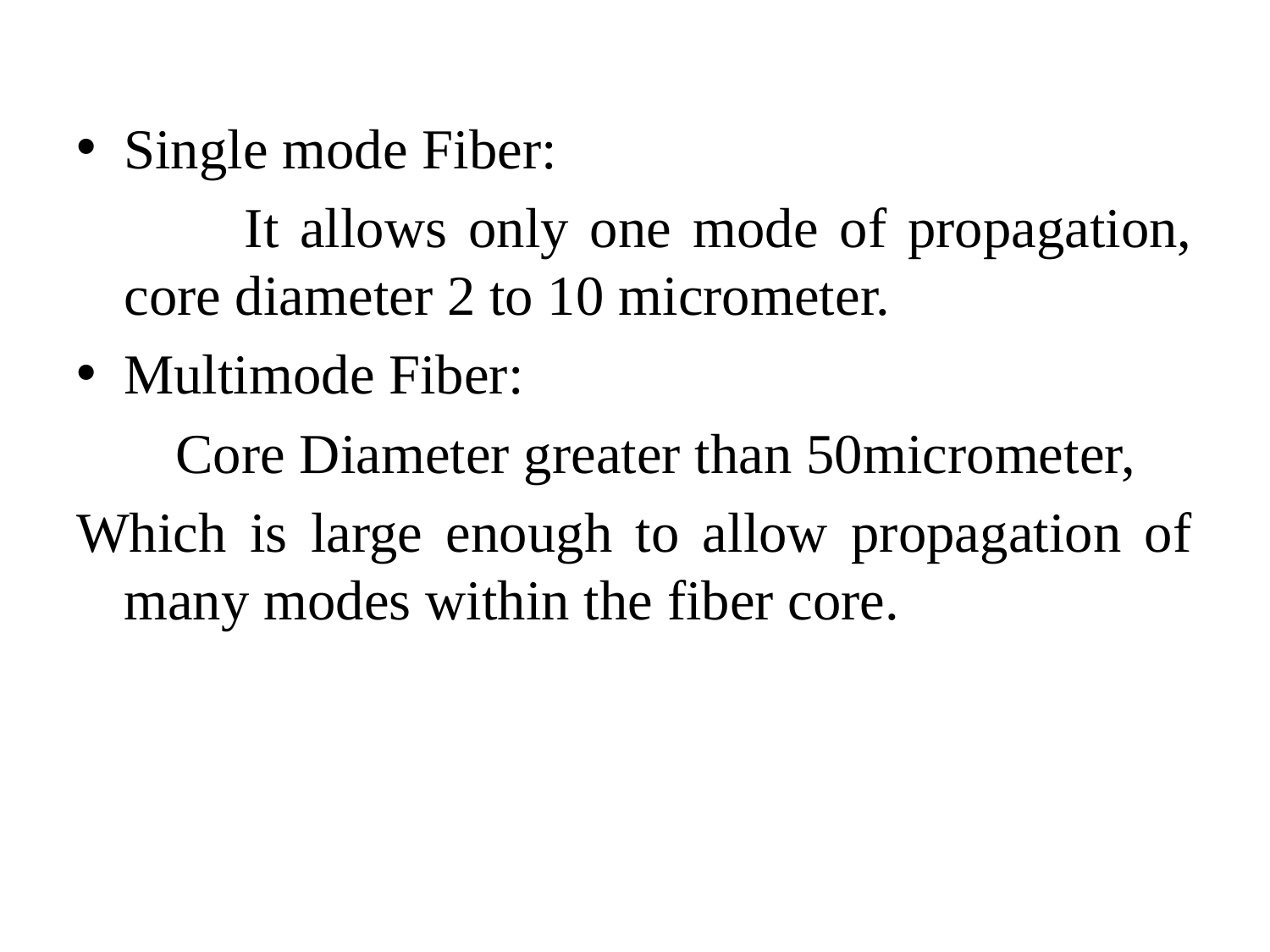

#
Single mode Fiber:
        It allows only one mode of propagation, core diameter 2 to 10 micrometer.
Multimode Fiber:
       Core Diameter greater than 50micrometer,
Which is large enough to allow propagation of many modes within the fiber core.